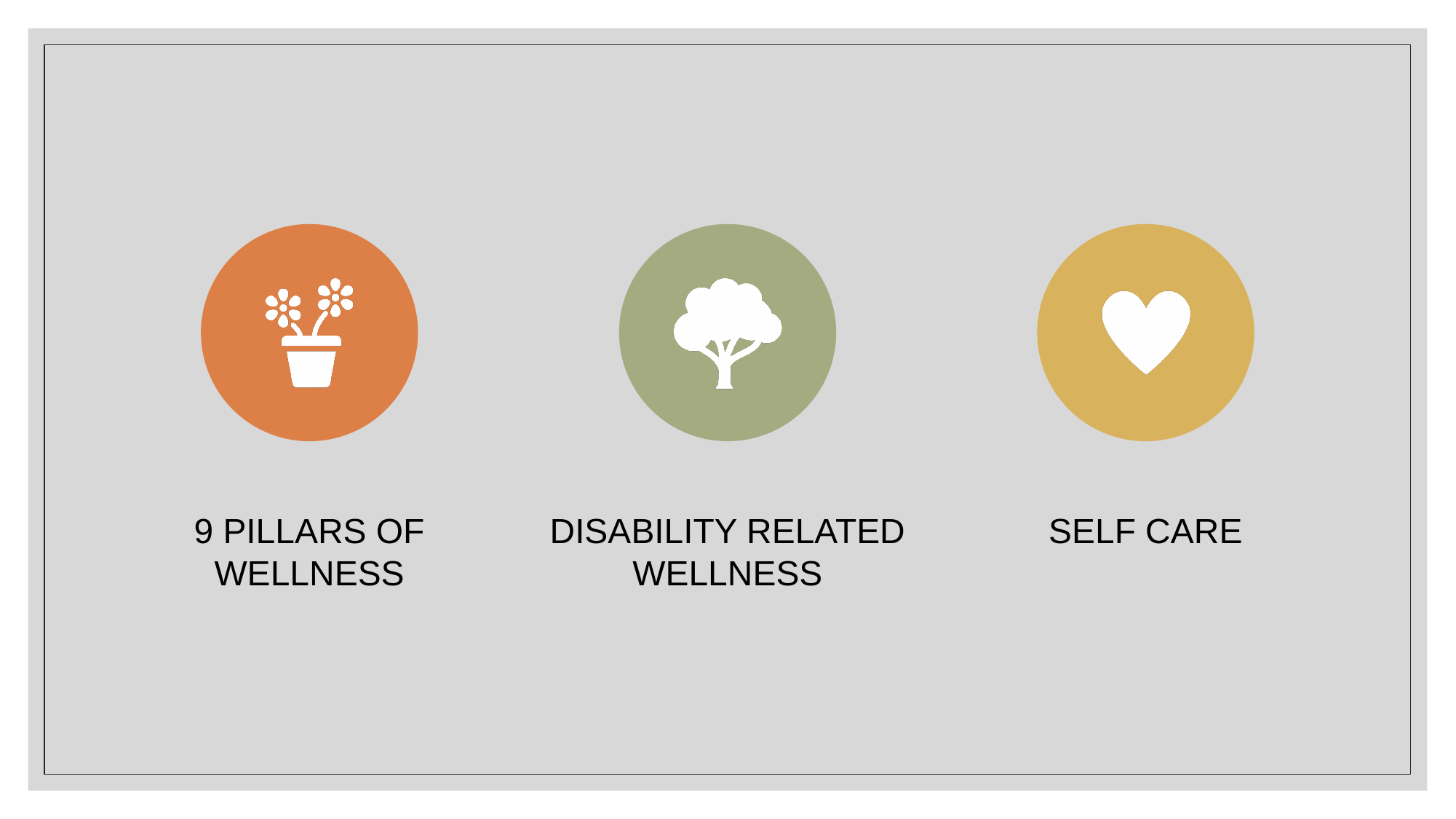

9 Pillars of Wellness
Disability related wellness
Self care